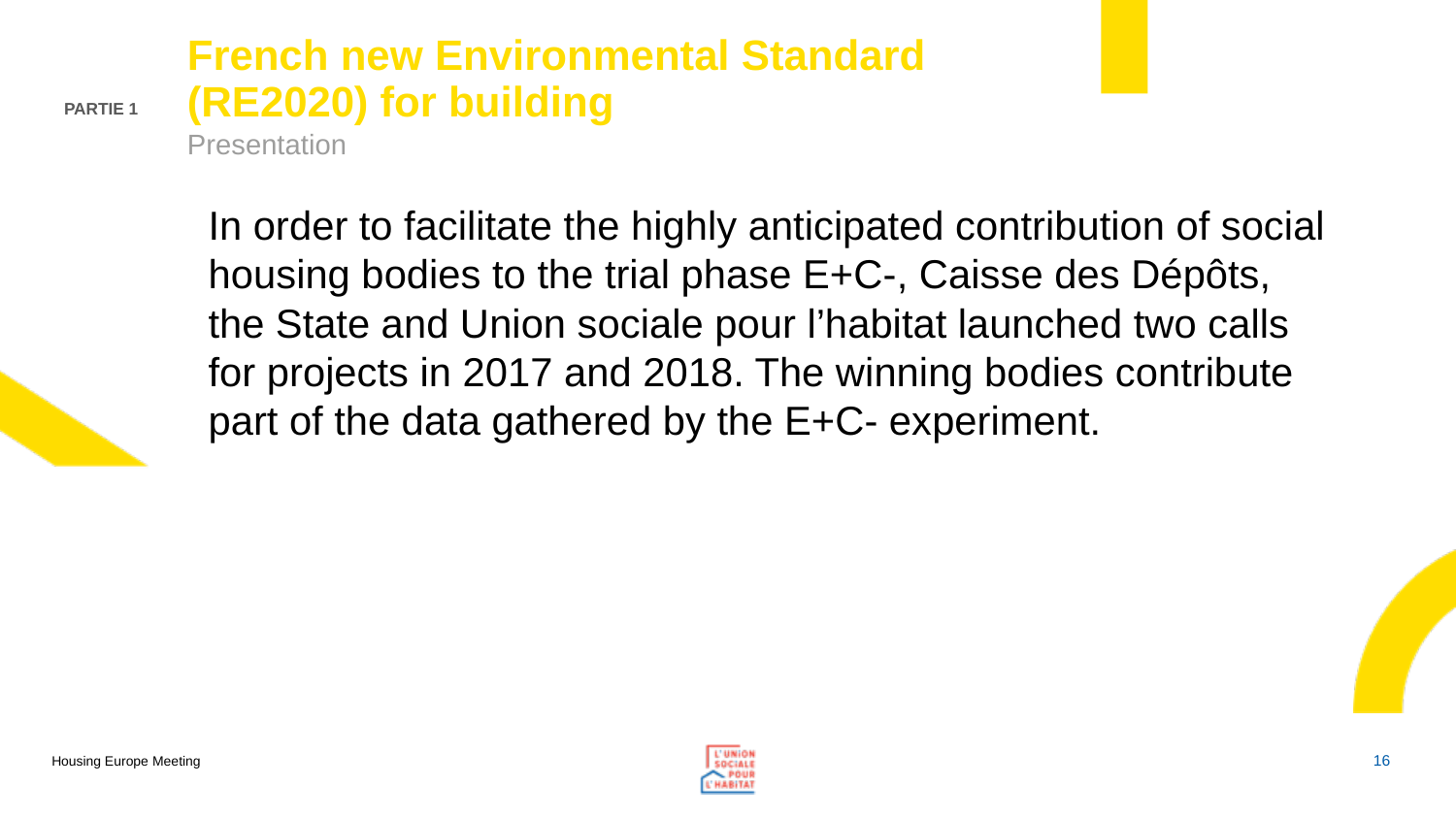

# French new Environmental Standard (RE2020) for building
Partie 1
Presentation
In order to facilitate the highly anticipated contribution of social housing bodies to the trial phase E+C-, Caisse des Dépôts, the State and Union sociale pour l’habitat launched two calls for projects in 2017 and 2018. The winning bodies contribute part of the data gathered by the E+C- experiment.

Housing Europe Meeting
16